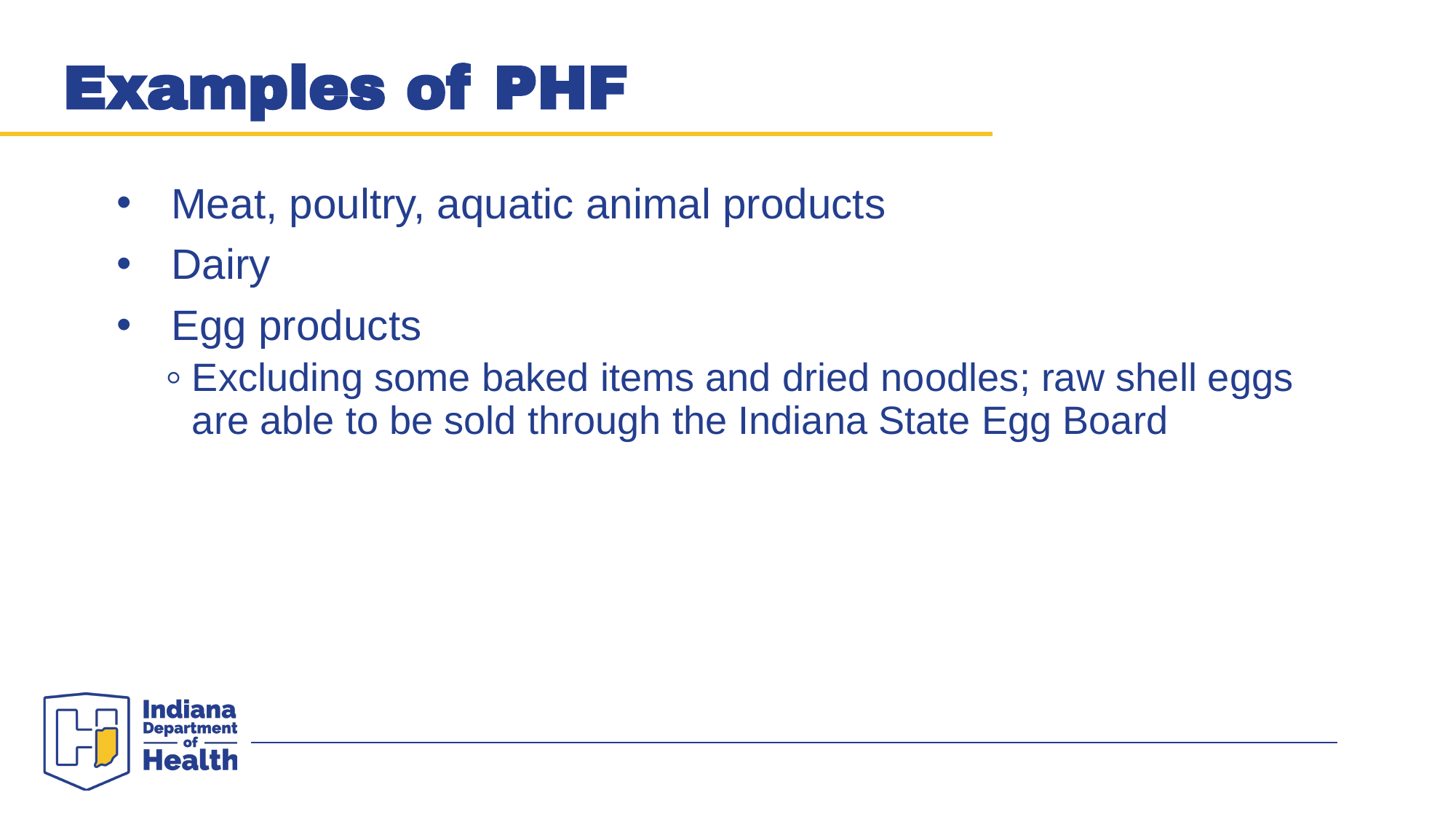

# Examples of PHF
Meat, poultry, aquatic animal products
Dairy
Egg products
Excluding some baked items and dried noodles; raw shell eggs are able to be sold through the Indiana State Egg Board